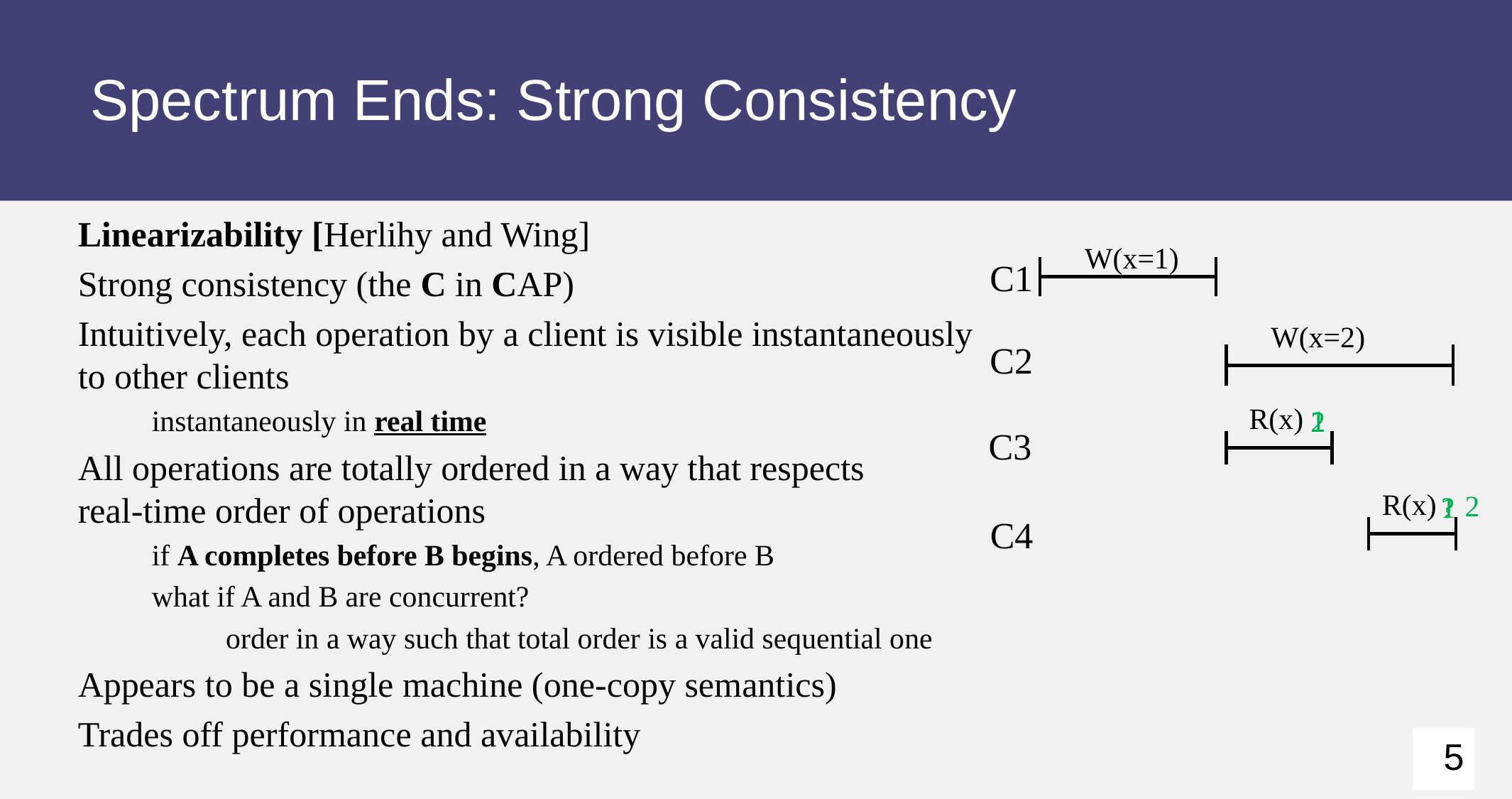

# Spectrum Ends: Strong Consistency
Linearizability [Herlihy and Wing]
Strong consistency (the C in CAP)
Intuitively, each operation by a client is visible instantaneously to other clients
instantaneously in real time
All operations are totally ordered in a way that respects         real-time order of operations
if A completes before B begins, A ordered before B
what if A and B are concurrent?
order in a way such that total order is a valid sequential one
Appears to be a single machine (one-copy semantics)
Trades off performance and availability
W(x=1)
C1
W(x=2)
C2
R(x)
1
1
2
?
C3
R(x)
2
C4
5